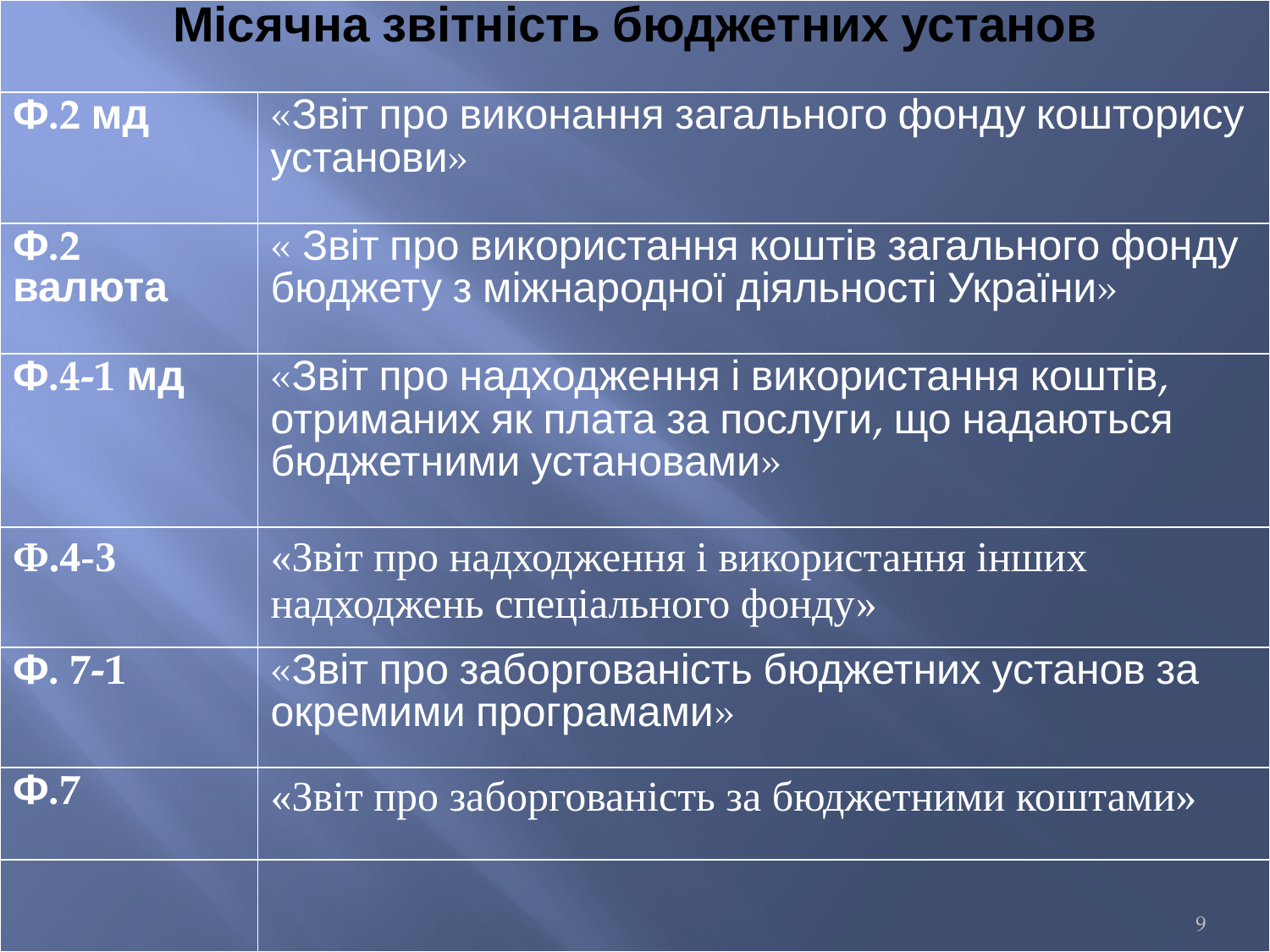

| Місячна звітність бюджетних установ |  |
| --- | --- |
| Ф.2 мд | «Звіт про виконання загального фонду кошторису установи» |
| Ф.2 валюта | « Звіт про використання коштів загального фонду бюджету з міжнародної діяльності України» |
| Ф.4-1 мд | «Звіт про надходження і використання коштів, отриманих як плата за послуги, що надаються бюджетними установами» |
| Ф.4-3 | «Звіт про надходження і використання інших надходжень спеціального фонду» |
| Ф. 7-1 | «Звіт про заборгованість бюджетних установ за окремими програмами» |
| Ф.7 | «Звіт про заборгованість за бюджетними коштами» |
|  |  |
9